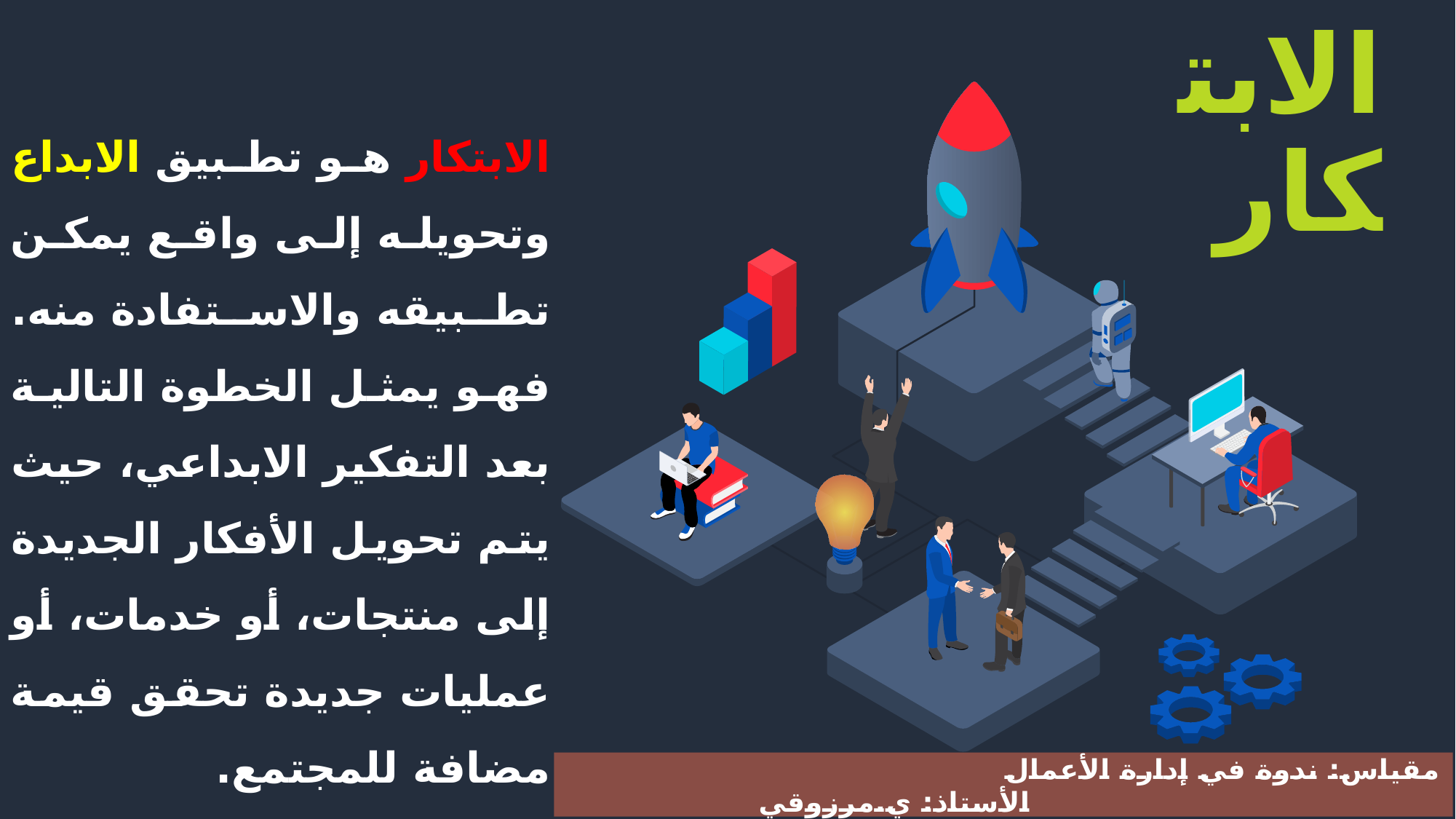

الابتكار

الابتكار هو تطبيق الابداع وتحويله إلى واقع يمكن تطبيقه والاستفادة منه. فهو يمثل الخطوة التالية بعد التفكير الابداعي، حيث يتم تحويل الأفكار الجديدة إلى منتجات، أو خدمات، أو عمليات جديدة تحقق قيمة مضافة للمجتمع.

مقياس: ندوة في إدارة الأعمال 							الأستاذ: ي.مرزوقي